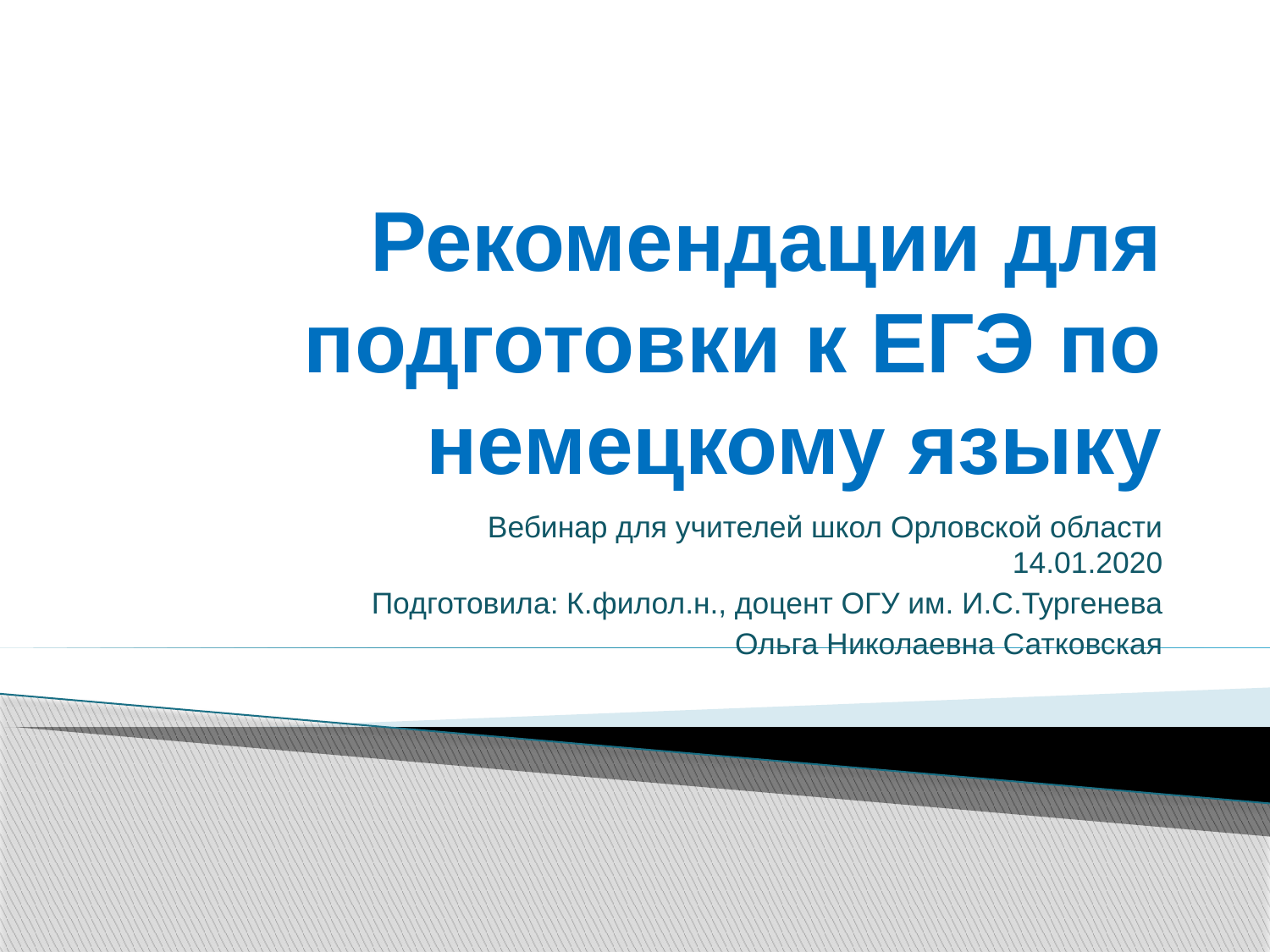

# Рекомендации для подготовки к ЕГЭ по немецкому языку
Вебинар для учителей школ Орловской области
14.01.2020
Подготовила: К.филол.н., доцент ОГУ им. И.С.Тургенева
Ольга Николаевна Сатковская